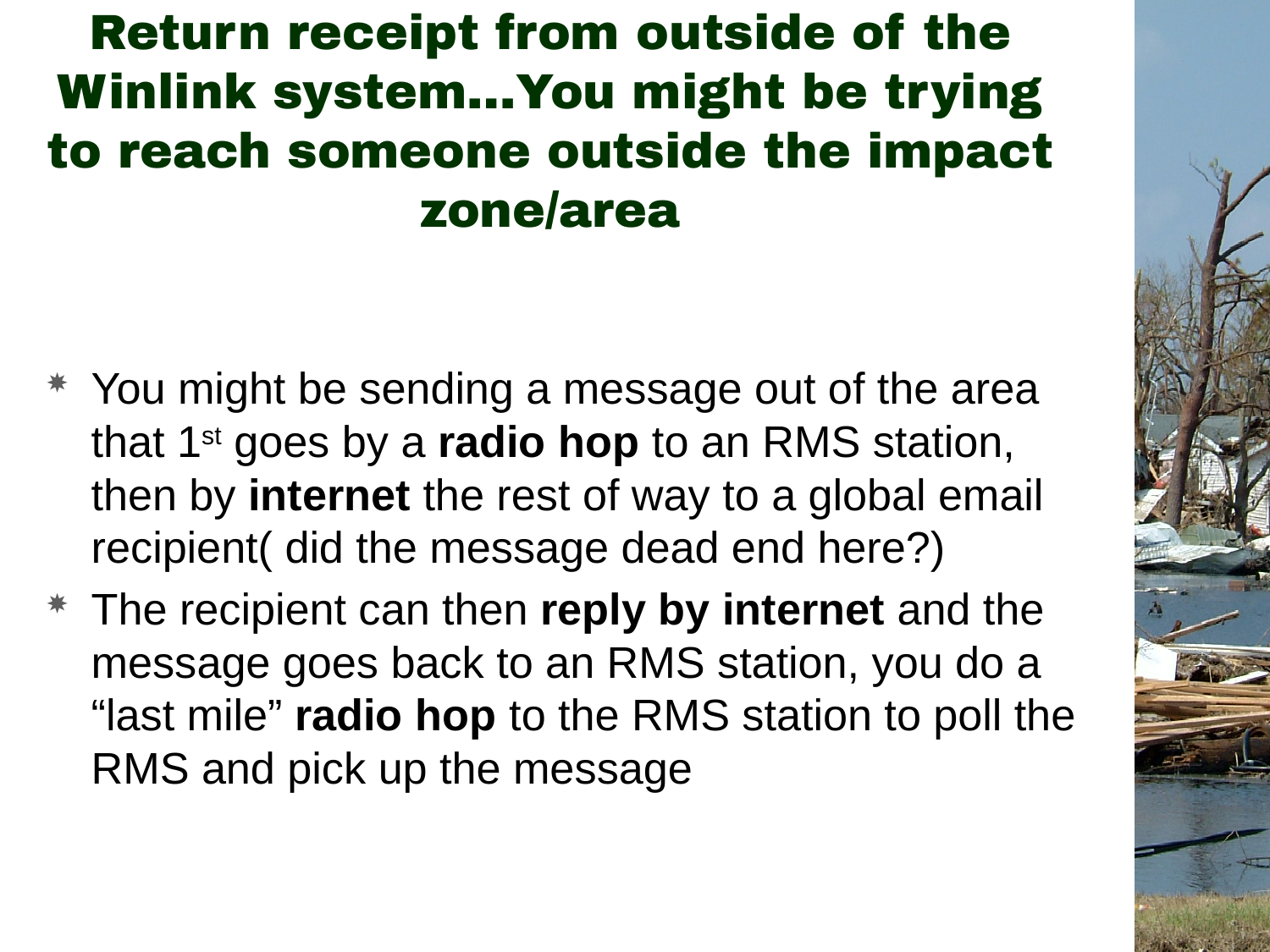

# Return receipt from outside of the Winlink system…You might be trying to reach someone outside the impact zone/area
You might be sending a message out of the area that 1st goes by a radio hop to an RMS station, then by internet the rest of way to a global email recipient( did the message dead end here?)
The recipient can then reply by internet and the message goes back to an RMS station, you do a “last mile” radio hop to the RMS station to poll the RMS and pick up the message